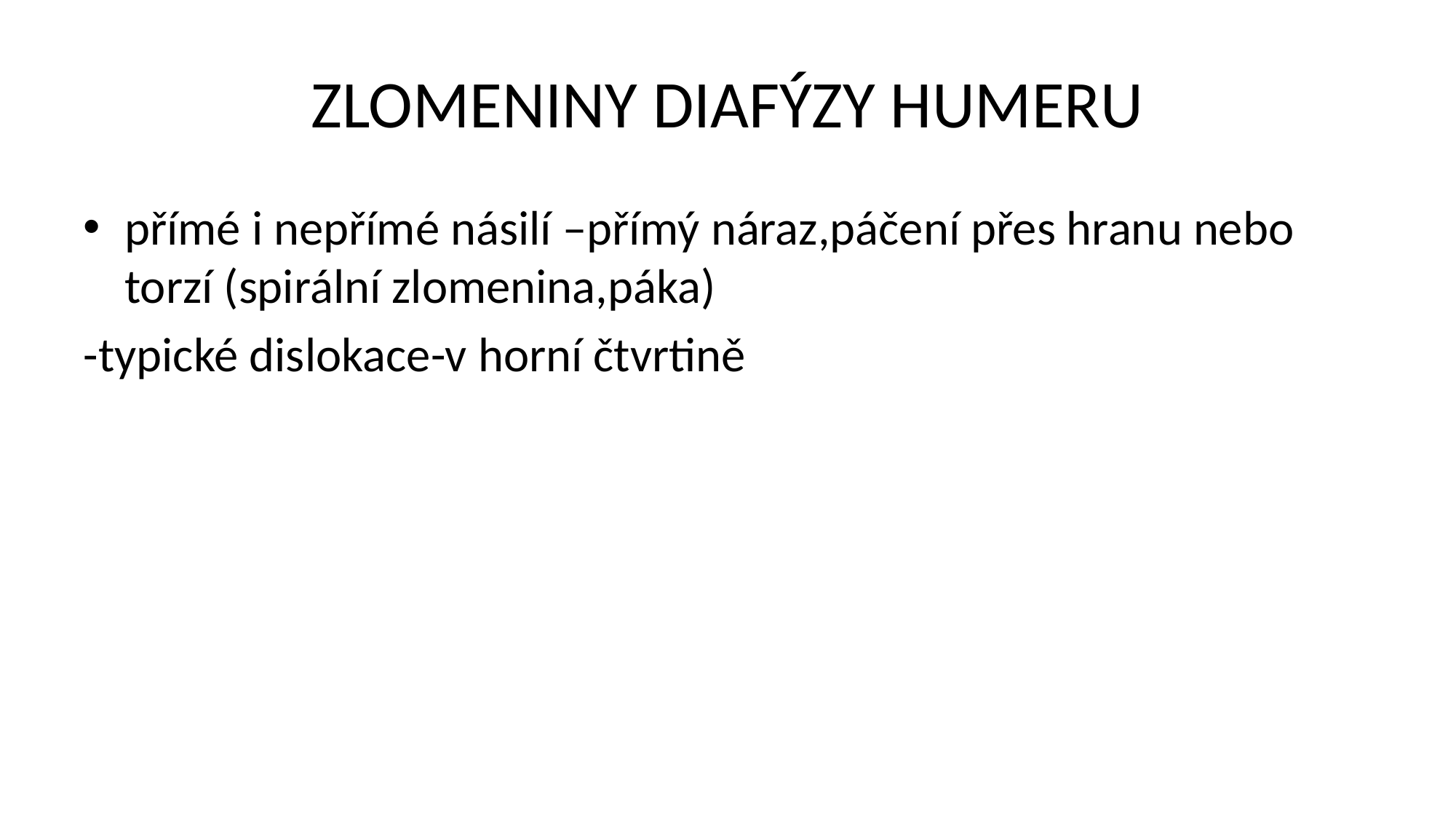

# ZLOMENINY DIAFÝZY HUMERU
přímé i nepřímé násilí –přímý náraz,páčení přes hranu nebo torzí (spirální zlomenina,páka)
-typické dislokace-v horní čtvrtině